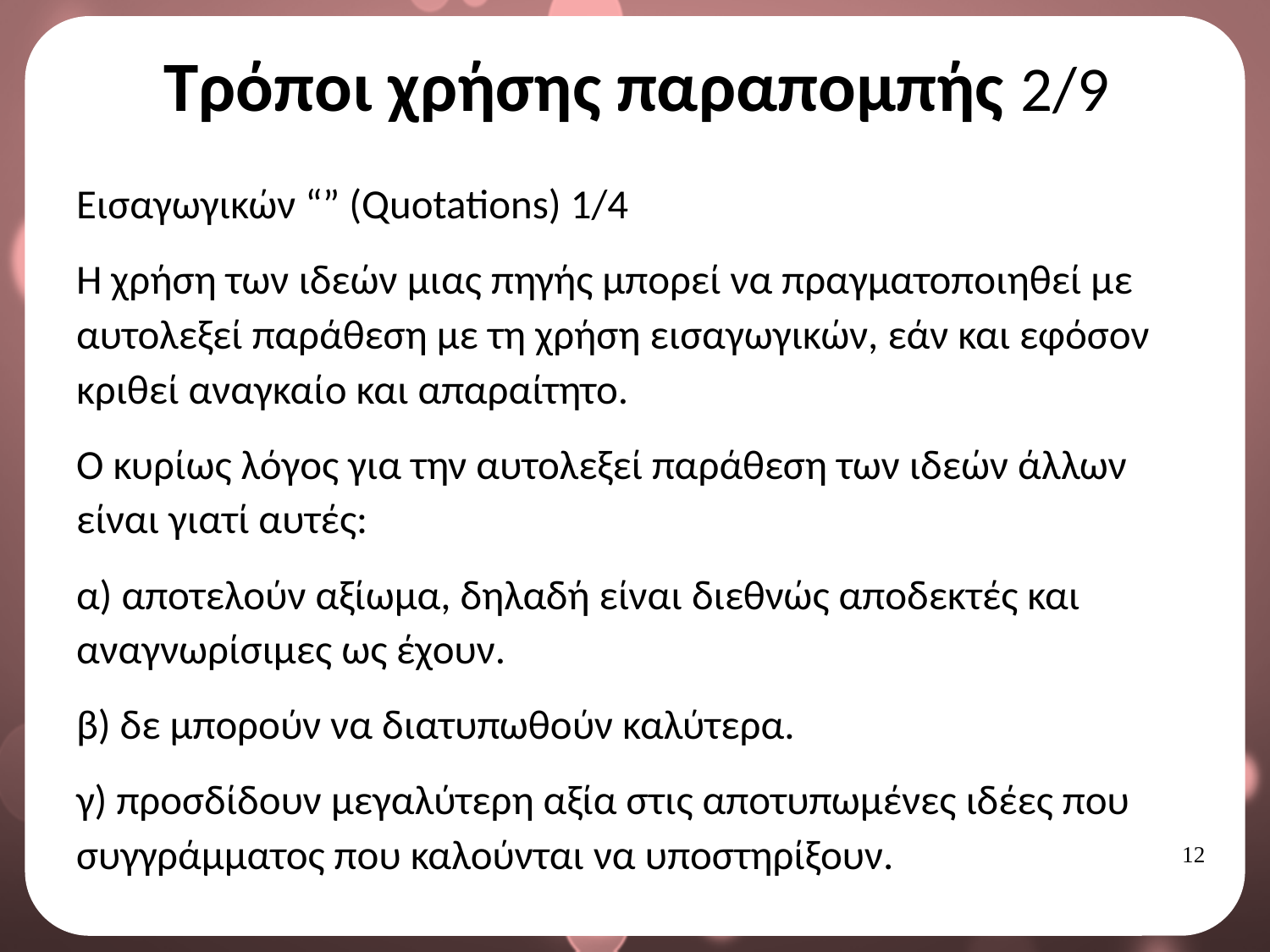

# Τρόποι χρήσης παραπομπής 2/9
Εισαγωγικών “” (Quotations) 1/4
Η χρήση των ιδεών μιας πηγής μπορεί να πραγματοποιηθεί με αυτολεξεί παράθεση με τη χρήση εισαγωγικών, εάν και εφόσον κριθεί αναγκαίο και απαραίτητο.
Ο κυρίως λόγος για την αυτολεξεί παράθεση των ιδεών άλλων είναι γιατί αυτές:
α) αποτελούν αξίωμα, δηλαδή είναι διεθνώς αποδεκτές και αναγνωρίσιμες ως έχουν.
β) δε μπορούν να διατυπωθούν καλύτερα.
γ) προσδίδουν μεγαλύτερη αξία στις αποτυπωμένες ιδέες που συγγράμματος που καλούνται να υποστηρίξουν.

12